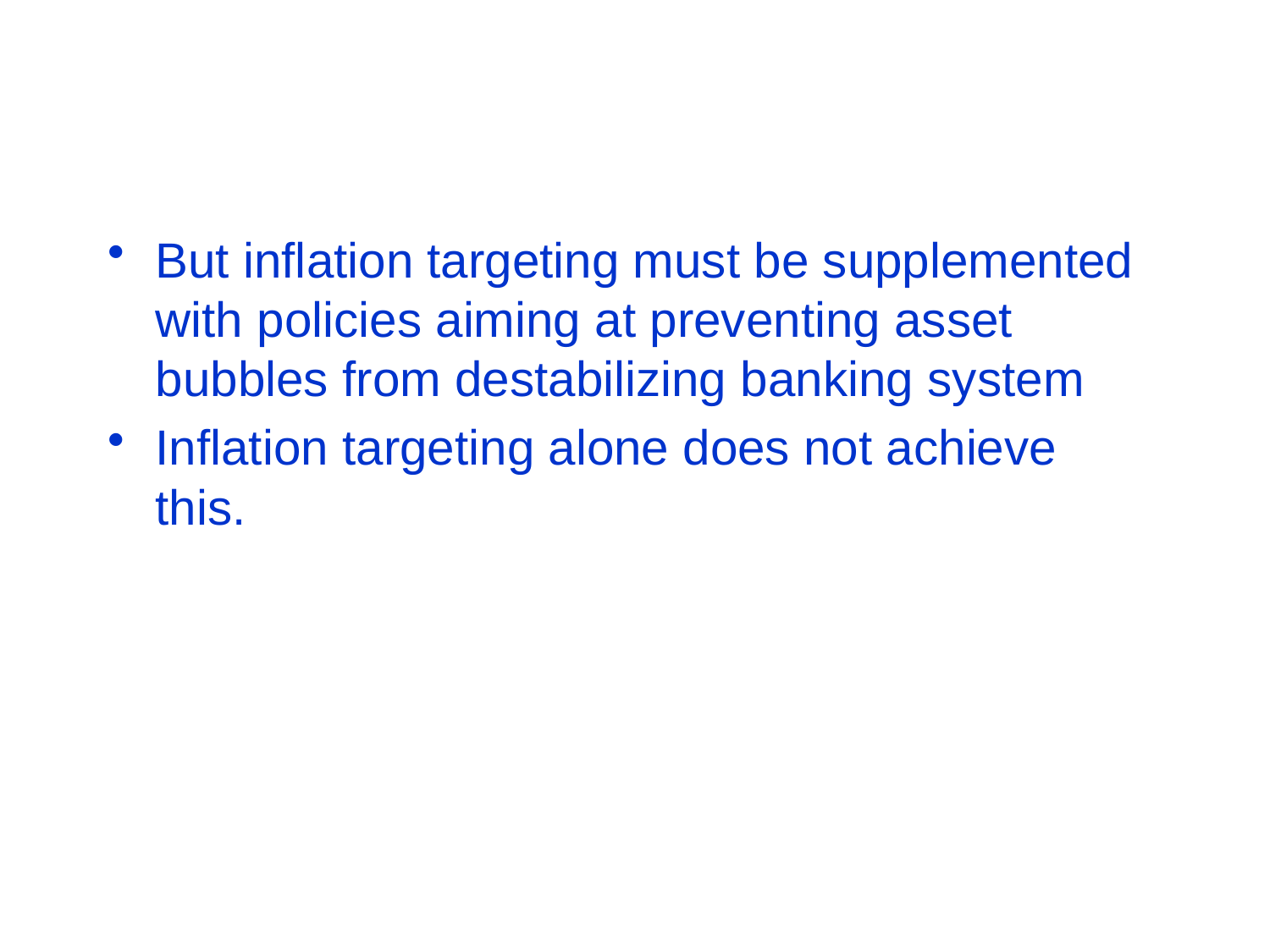

#
But inflation targeting must be supplemented with policies aiming at preventing asset bubbles from destabilizing banking system
Inflation targeting alone does not achieve this.